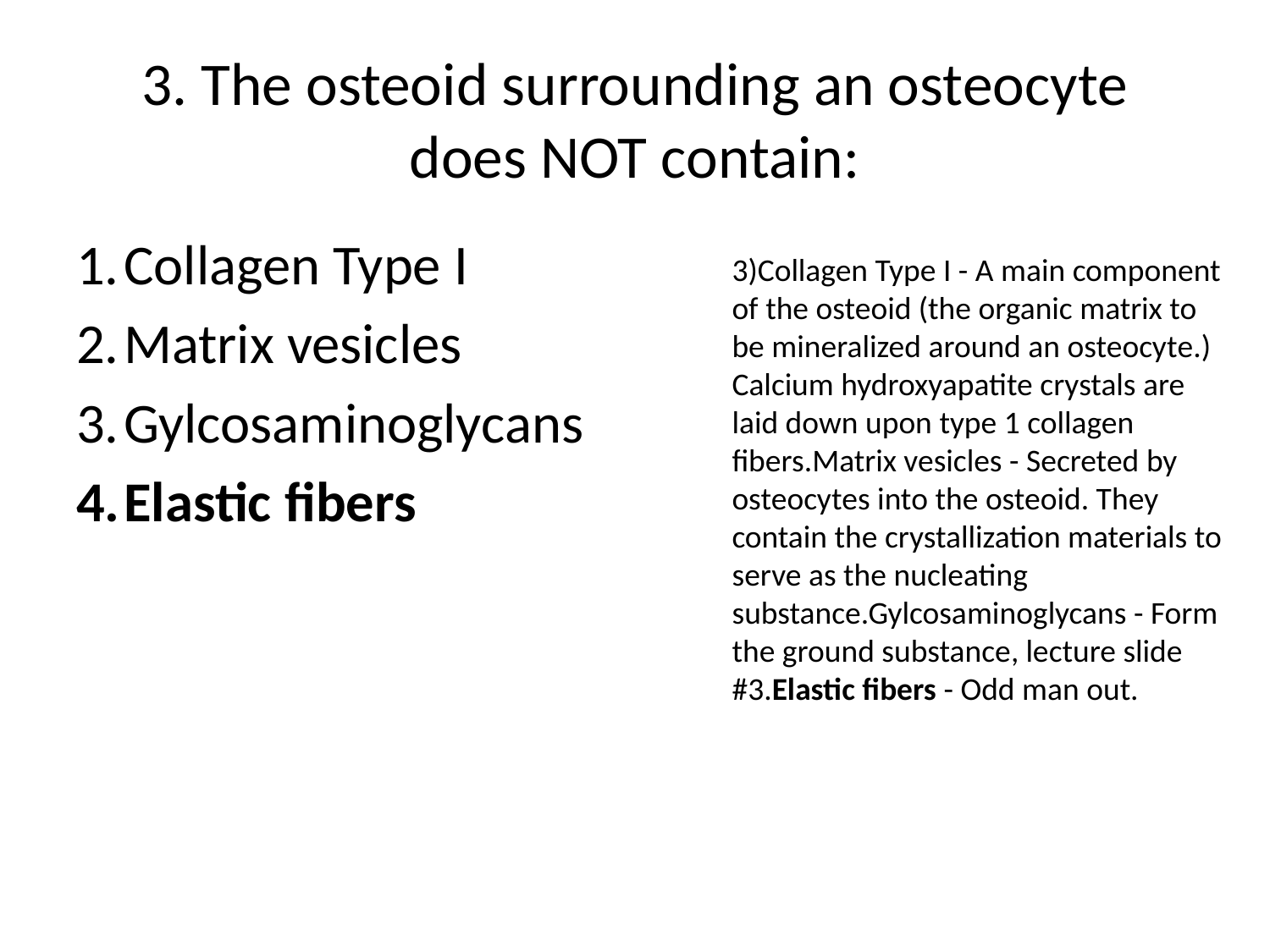

# 3. The osteoid surrounding an osteocyte does NOT contain:
Collagen Type I
Matrix vesicles
Gylcosaminoglycans
Elastic fibers
3)Collagen Type I - A main component of the osteoid (the organic matrix to be mineralized around an osteocyte.) Calcium hydroxyapatite crystals are laid down upon type 1 collagen fibers.Matrix vesicles - Secreted by osteocytes into the osteoid. They contain the crystallization materials to serve as the nucleating substance.Gylcosaminoglycans - Form the ground substance, lecture slide #3.Elastic fibers - Odd man out.